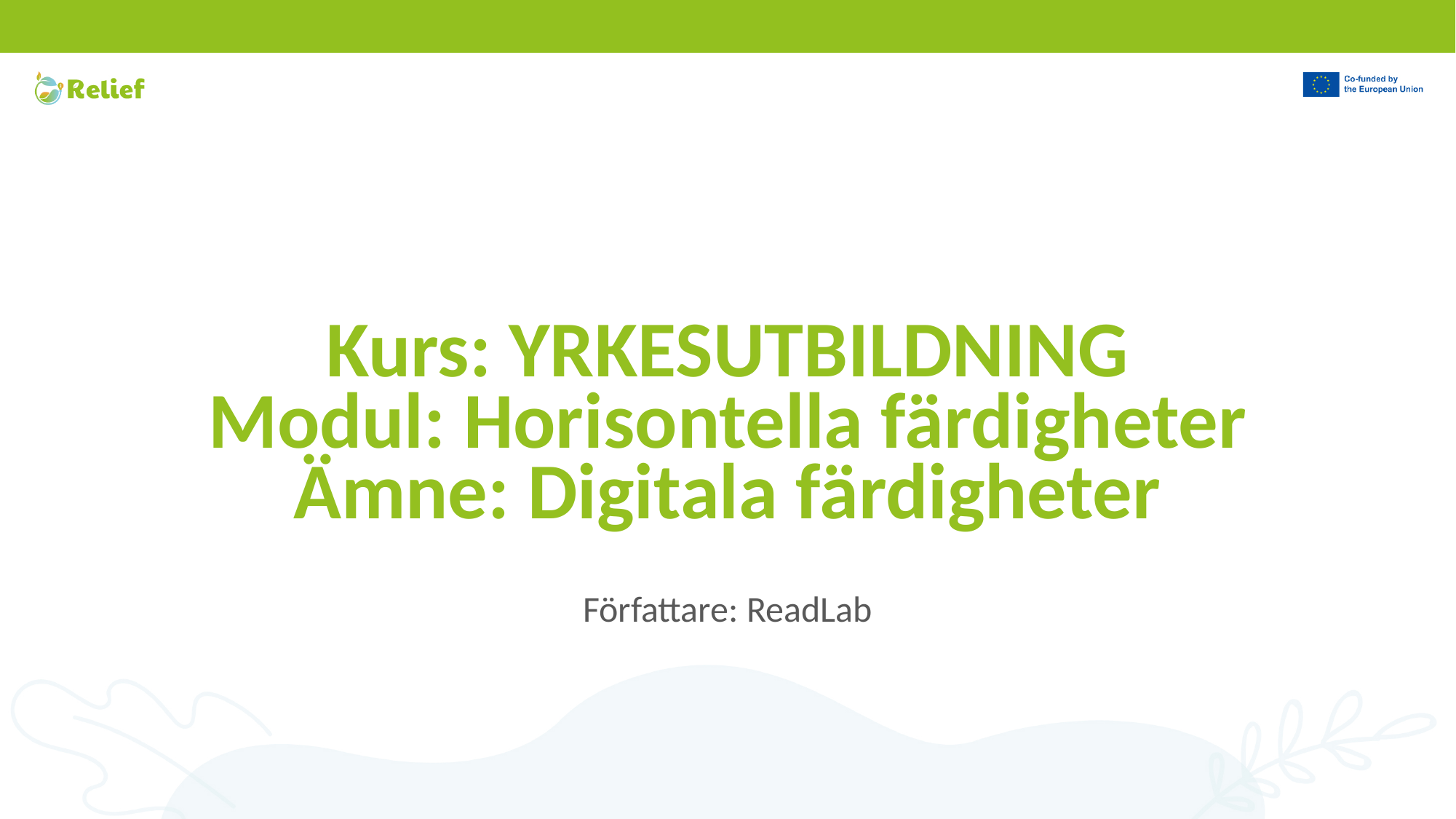

# Kurs: YRKESUTBILDNING Modul: Horisontella färdigheter Ämne: Digitala färdigheter
Författare: ReadLab